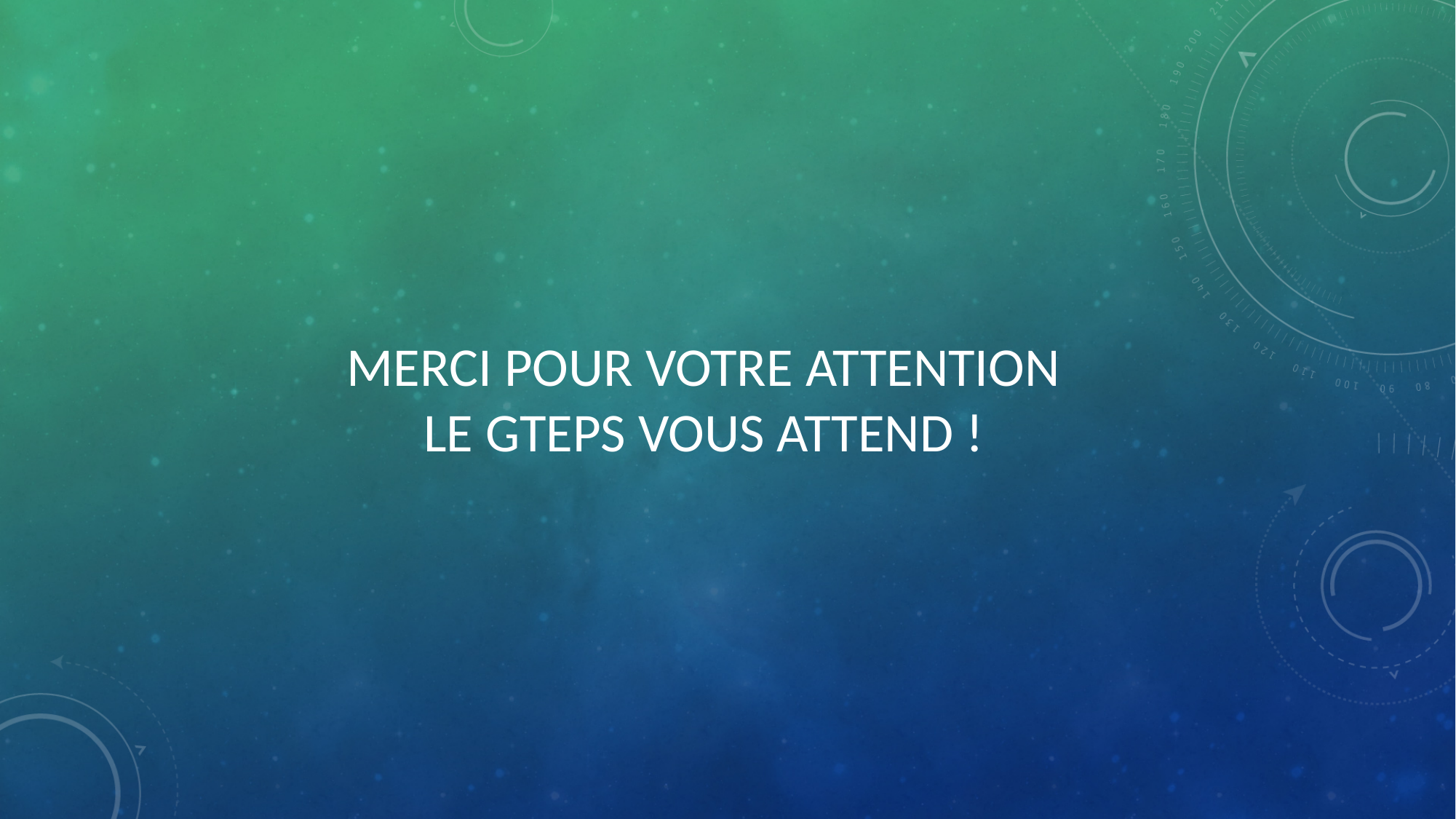

# Merci pour votre attention Le GTEPS vous attend !